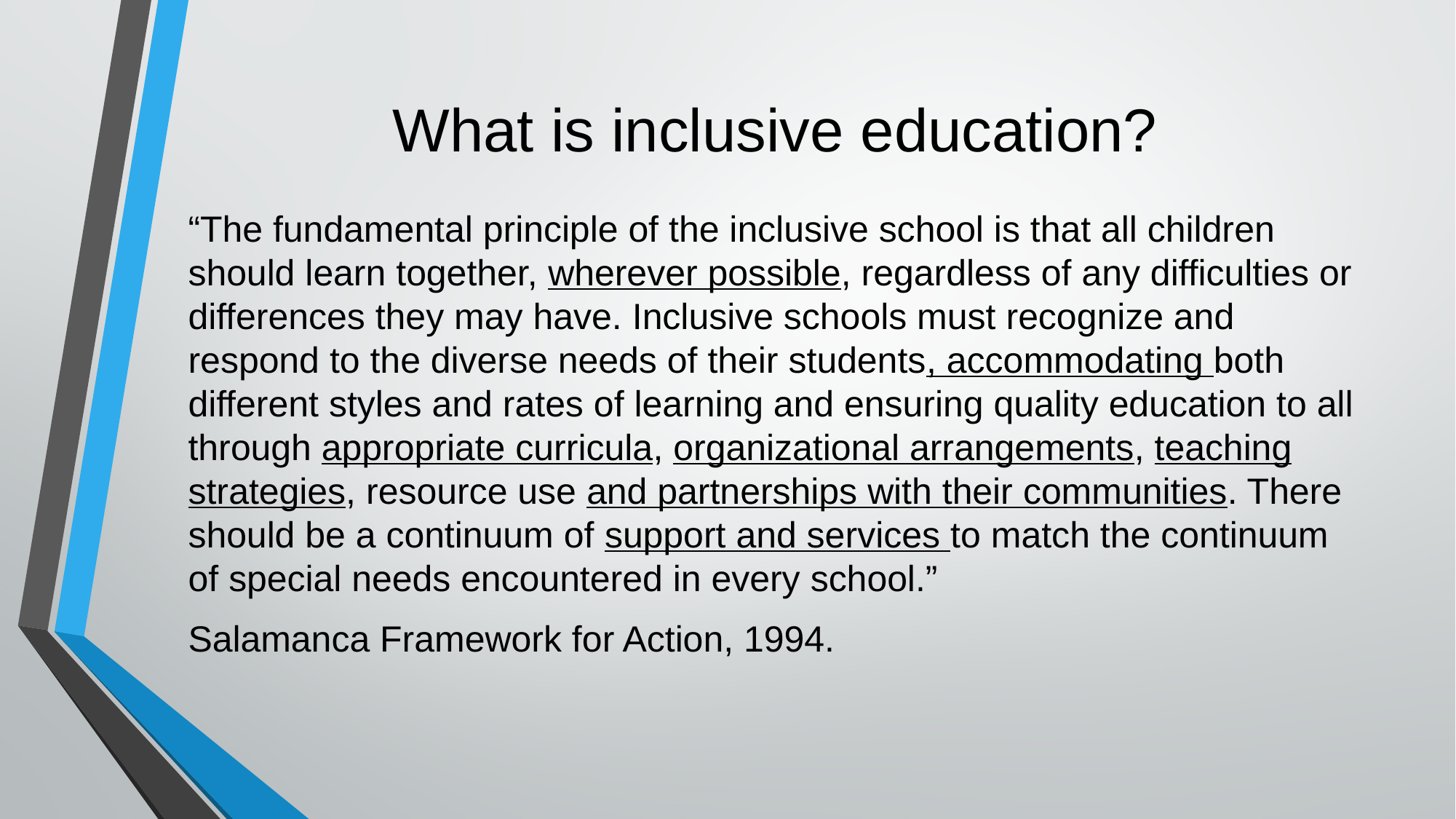

# What is inclusive education?
“The fundamental principle of the inclusive school is that all children should learn together, wherever possible, regardless of any difficulties or differences they may have. Inclusive schools must recognize and respond to the diverse needs of their students, accommodating both different styles and rates of learning and ensuring quality education to all through appropriate curricula, organizational arrangements, teaching strategies, resource use and partnerships with their communities. There should be a continuum of support and services to match the continuum of special needs encountered in every school.”
Salamanca Framework for Action, 1994.